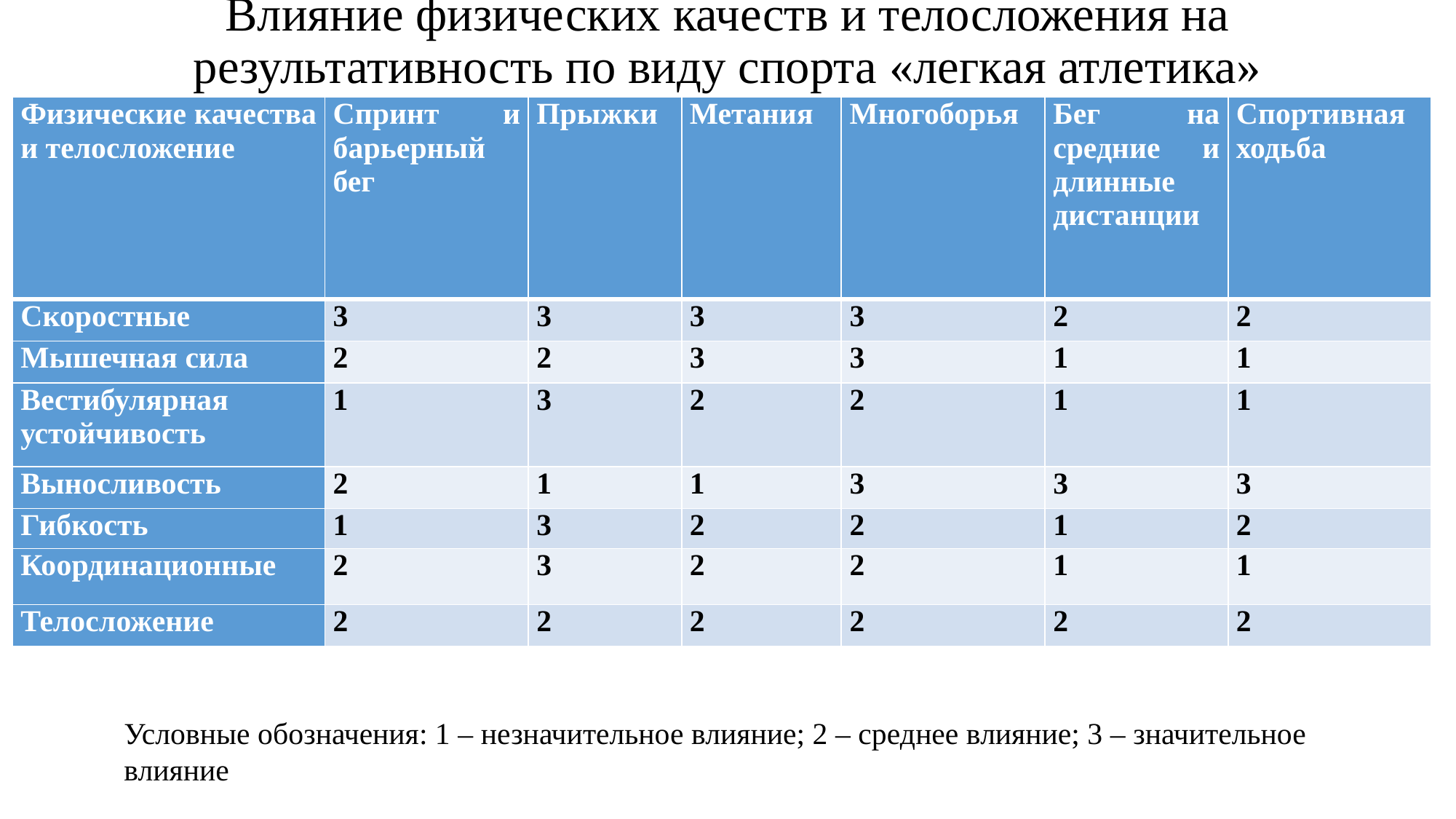

# Влияние физических качеств и телосложения на результативность по виду спорта «легкая атлетика»
| Физические качества и телосложение | Спринт и барьерный бег | Прыжки | Метания | Многоборья | Бег на средние и длинные дистанции | Спортивная ходьба |
| --- | --- | --- | --- | --- | --- | --- |
| Скоростные | 3 | 3 | 3 | 3 | 2 | 2 |
| Мышечная сила | 2 | 2 | 3 | 3 | 1 | 1 |
| Вестибулярная устойчивость | 1 | 3 | 2 | 2 | 1 | 1 |
| Выносливость | 2 | 1 | 1 | 3 | 3 | 3 |
| Гибкость | 1 | 3 | 2 | 2 | 1 | 2 |
| Координационные | 2 | 3 | 2 | 2 | 1 | 1 |
| Телосложение | 2 | 2 | 2 | 2 | 2 | 2 |
Условные обозначения: 1 – незначительное влияние; 2 – среднее влияние; 3 – значительное влияние